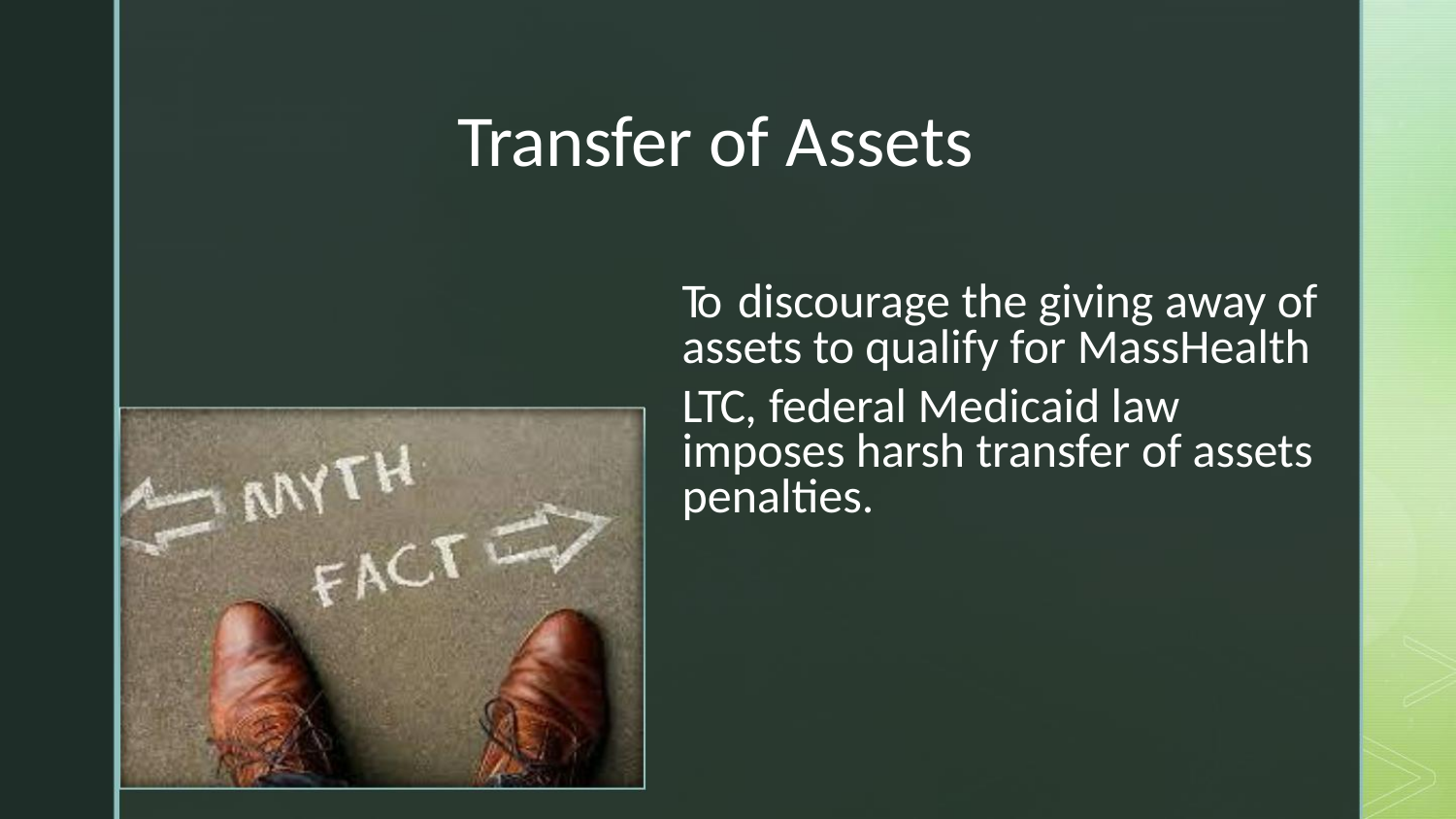

Transfer of Assets
To discourage the giving away of assets to qualify for MassHealth
LTC, federal Medicaid law imposes harsh transfer of assets penalties.